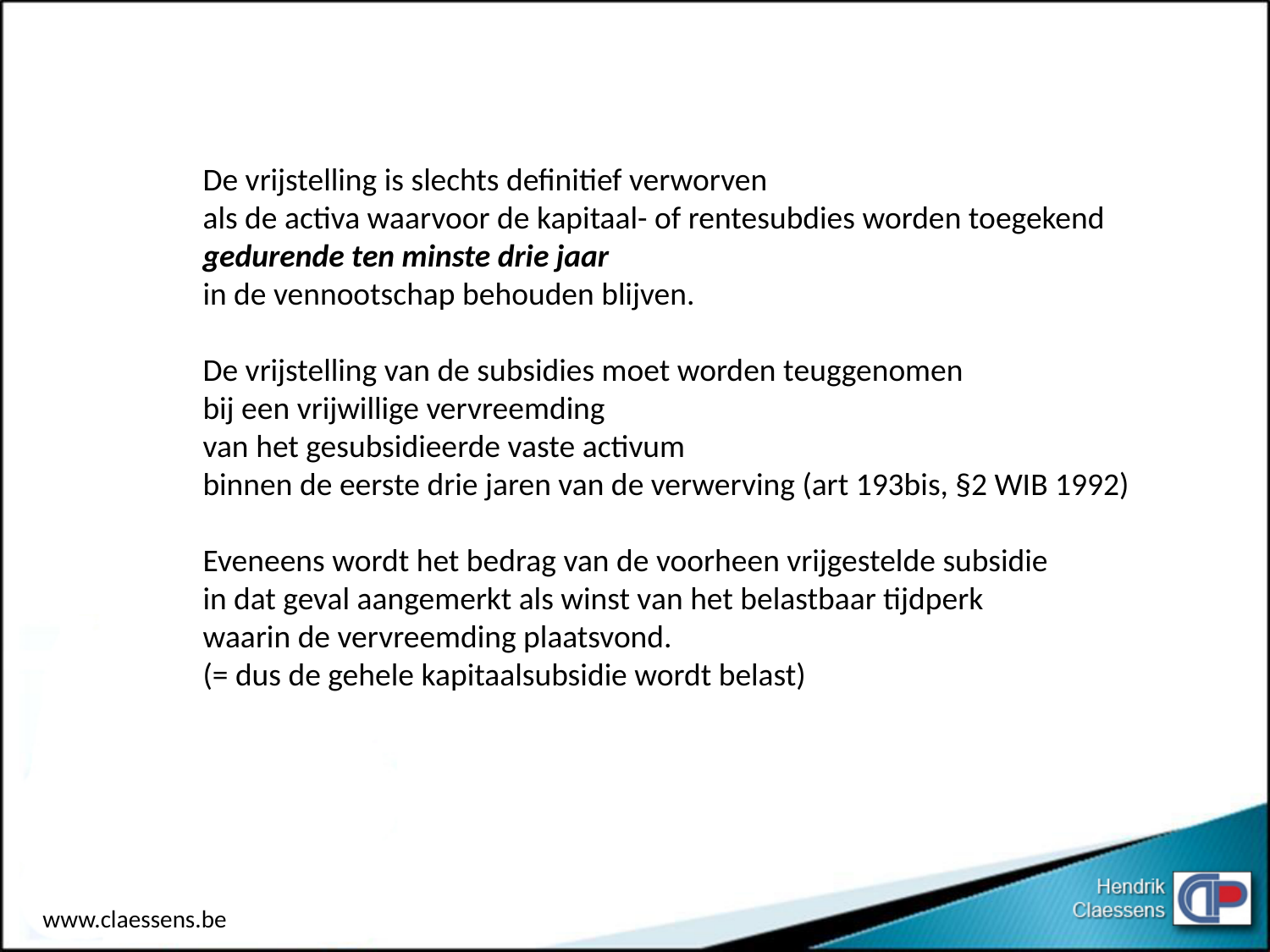

De vrijstelling is slechts definitief verworven
als de activa waarvoor de kapitaal- of rentesubdies worden toegekend
gedurende ten minste drie jaar
in de vennootschap behouden blijven.

De vrijstelling van de subsidies moet worden teuggenomen
bij een vrijwillige vervreemding
van het gesubsidieerde vaste activum
binnen de eerste drie jaren van de verwerving (art 193bis, §2 WIB 1992)

Eveneens wordt het bedrag van de voorheen vrijgestelde subsidie
in dat geval aangemerkt als winst van het belastbaar tijdperk
waarin de vervreemding plaatsvond.
(= dus de gehele kapitaalsubsidie wordt belast)

www.claessens.be